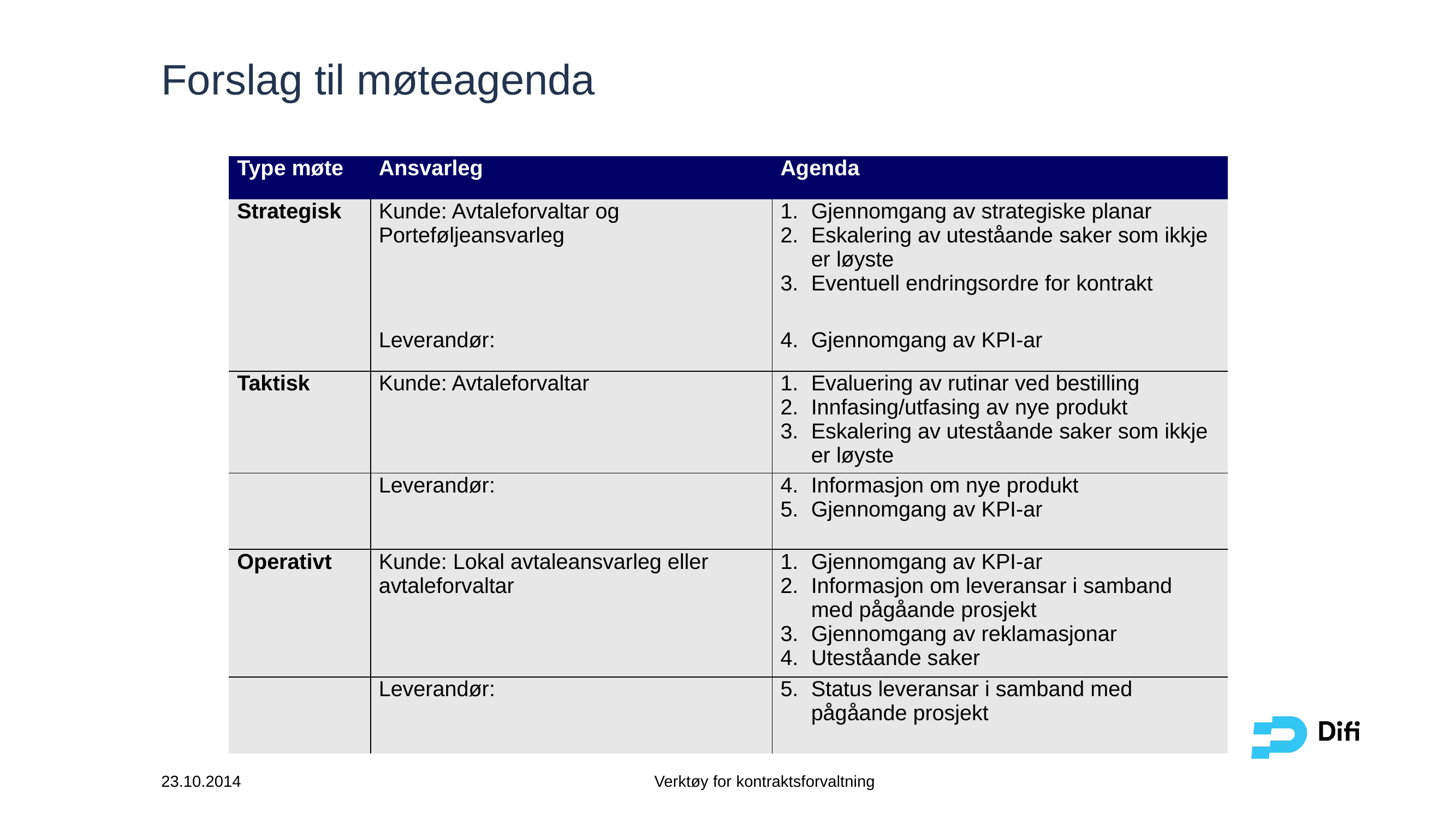

# Forslag til møteagenda
| Type møte | Ansvarleg | Agenda |
| --- | --- | --- |
| Strategisk | Kunde: Avtaleforvaltar og Porteføljeansvarleg | Gjennomgang av strategiske planar Eskalering av uteståande saker som ikkje er løyste Eventuell endringsordre for kontrakt |
|  | Leverandør: | Gjennomgang av KPI-ar |
| Taktisk | Kunde: Avtaleforvaltar | Evaluering av rutinar ved bestilling Innfasing/utfasing av nye produkt Eskalering av uteståande saker som ikkje er løyste |
|  | Leverandør: | Informasjon om nye produkt Gjennomgang av KPI-ar |
| Operativt | Kunde: Lokal avtaleansvarleg eller avtaleforvaltar | Gjennomgang av KPI-ar Informasjon om leveransar i samband med pågåande prosjekt Gjennomgang av reklamasjonar Uteståande saker |
|  | Leverandør: | Status leveransar i samband med pågåande prosjekt |
23.10.2014
Verktøy for kontraktsforvaltning